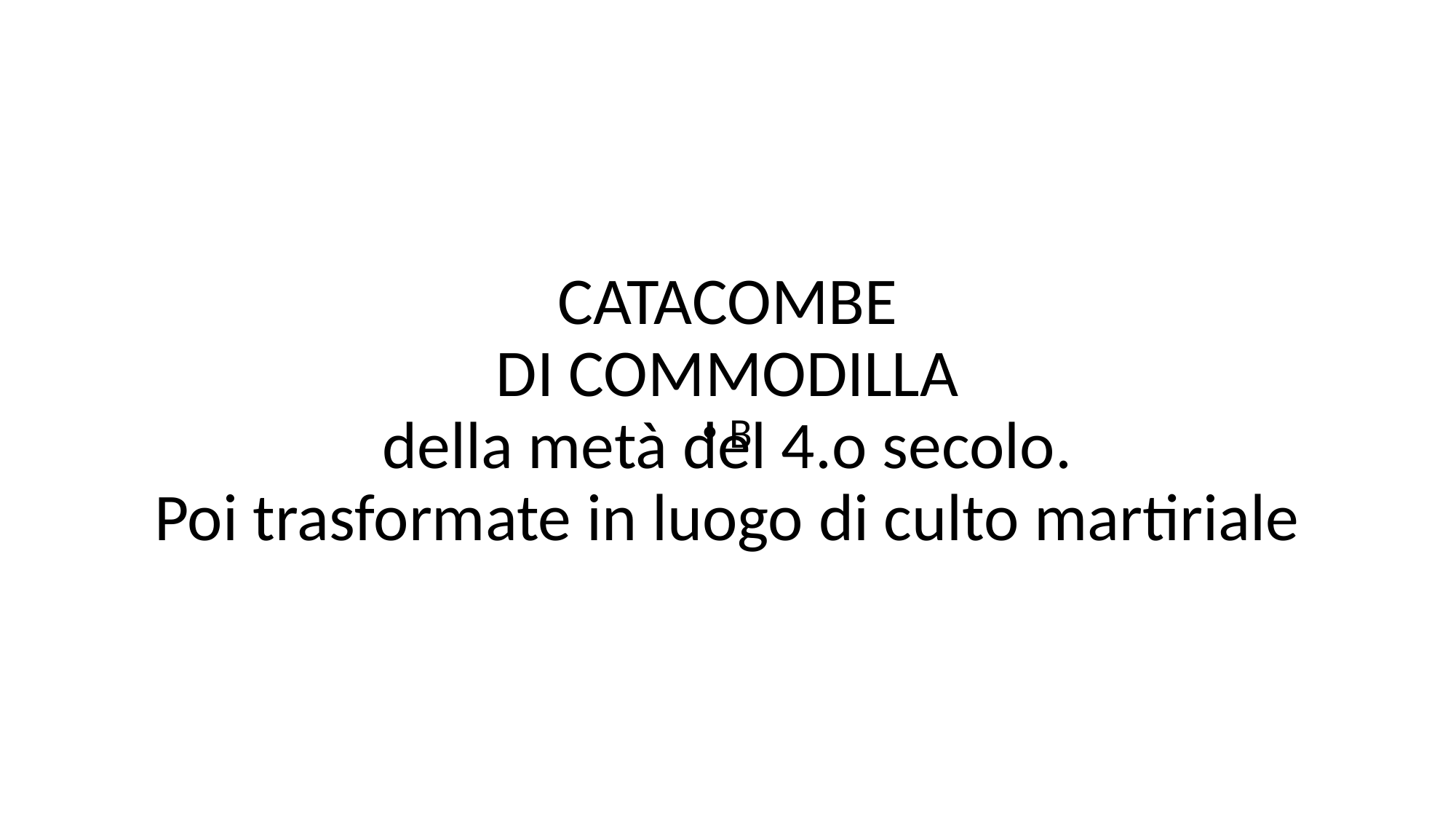

# CATACOMBE DI COMMODILLA della metà del 4.o secolo. Poi trasformate in luogo di culto martiriale

B